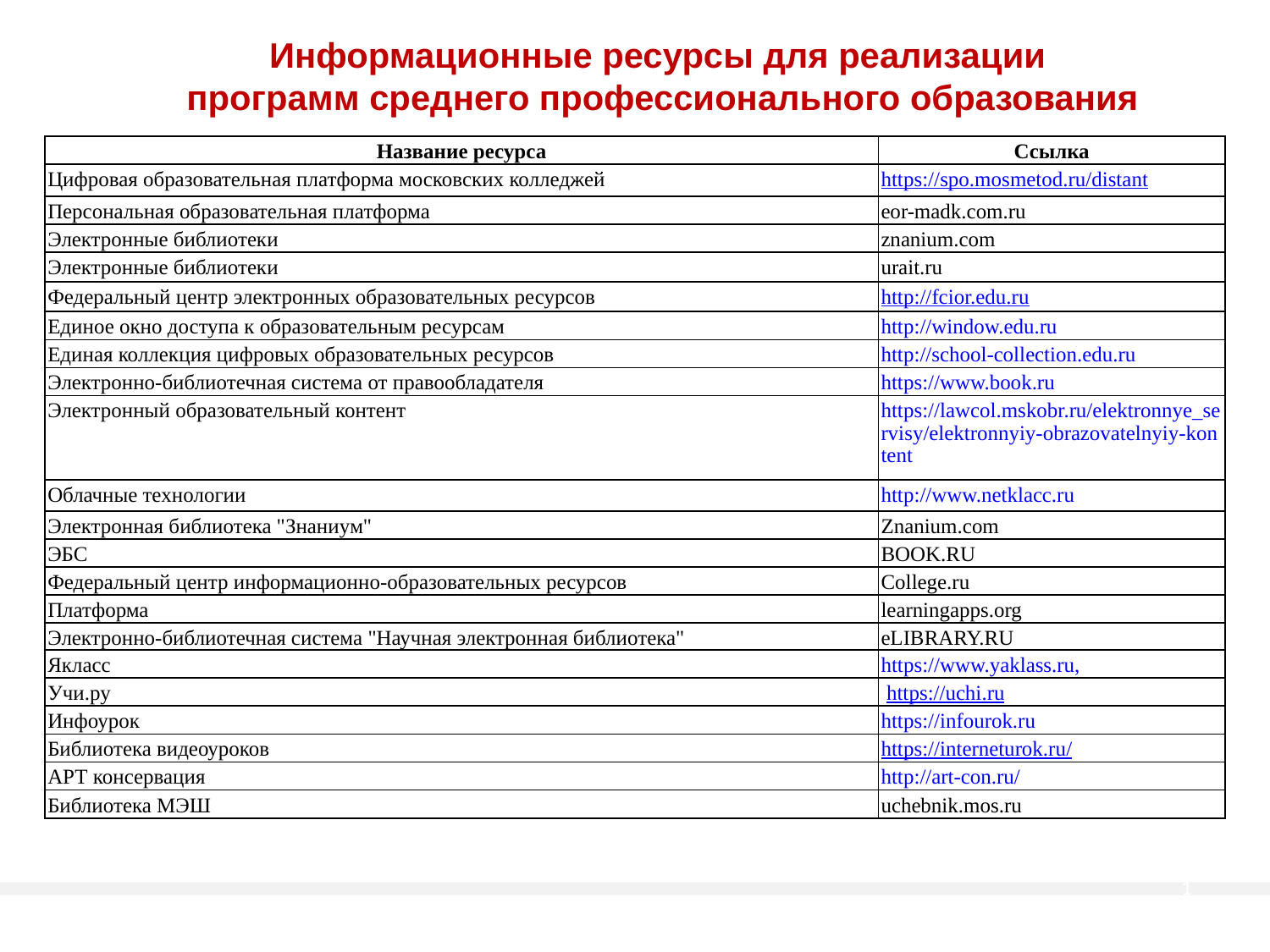

# Информационные ресурсы для реализации программ среднего профессионального образования
| Название ресурса | Ссылка |
| --- | --- |
| Цифровая образовательная платформа московских колледжей | https://spo.mosmetod.ru/distant |
| Персональная образовательная платформа | eor-madk.com.ru |
| Электронные библиотеки | znanium.com |
| Электронные библиотеки | urait.ru |
| Федеральный центр электронных образовательных ресурсов | http://fcior.edu.ru |
| Единое окно доступа к образовательным ресурсам | http://window.edu.ru |
| Единая коллекция цифровых образовательных ресурсов | http://school-collection.edu.ru |
| Электронно-библиотечная система от правообладателя | https://www.book.ru |
| Электронный образовательный контент | https://lawcol.mskobr.ru/elektronnye\_servisy/elektronnyiy-obrazovatelnyiy-kontent |
| Облачные технологии | http://www.netklacc.ru |
| Электронная библиотека "Знаниум" | Znanium.com |
| ЭБС | BOOK.RU |
| Федеральный центр информационно-образовательных ресурсов | Сollege.ru |
| Платформа | learningapps.org |
| Электронно-библиотечная система "Научная электронная библиотека" | eLIBRARY.RU |
| Якласс | https://www.yaklass.ru, |
| Учи.ру | https://uchi.ru |
| Инфоурок | https://infourok.ru |
| Библиотека видеоуроков | https://interneturok.ru/ |
| АРТ консервация | http://art-con.ru/ |
| Библиотека МЭШ | uchebnik.mos.ru |
1